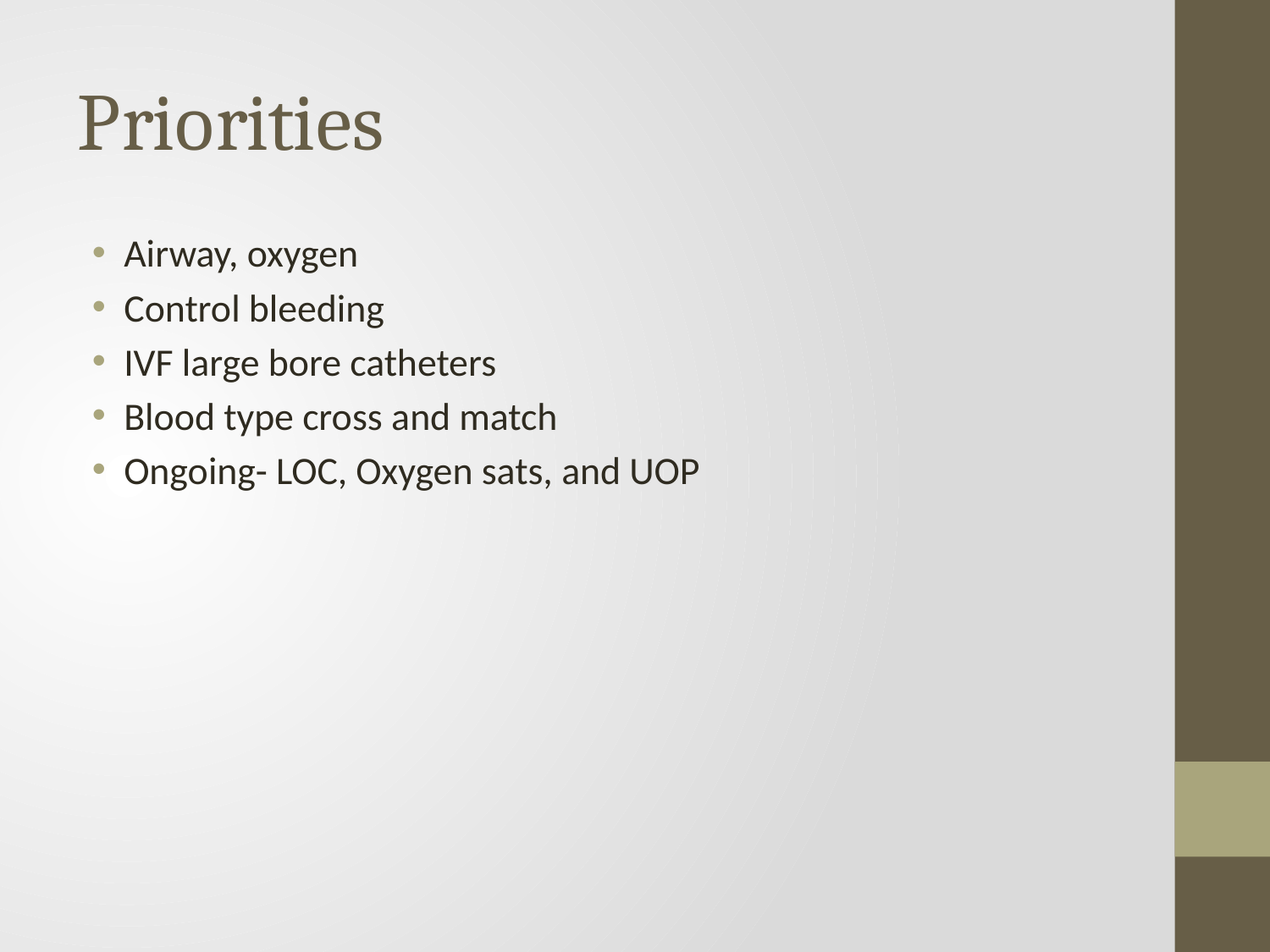

# Priorities
Airway, oxygen
Control bleeding
IVF large bore catheters
Blood type cross and match
Ongoing- LOC, Oxygen sats, and UOP